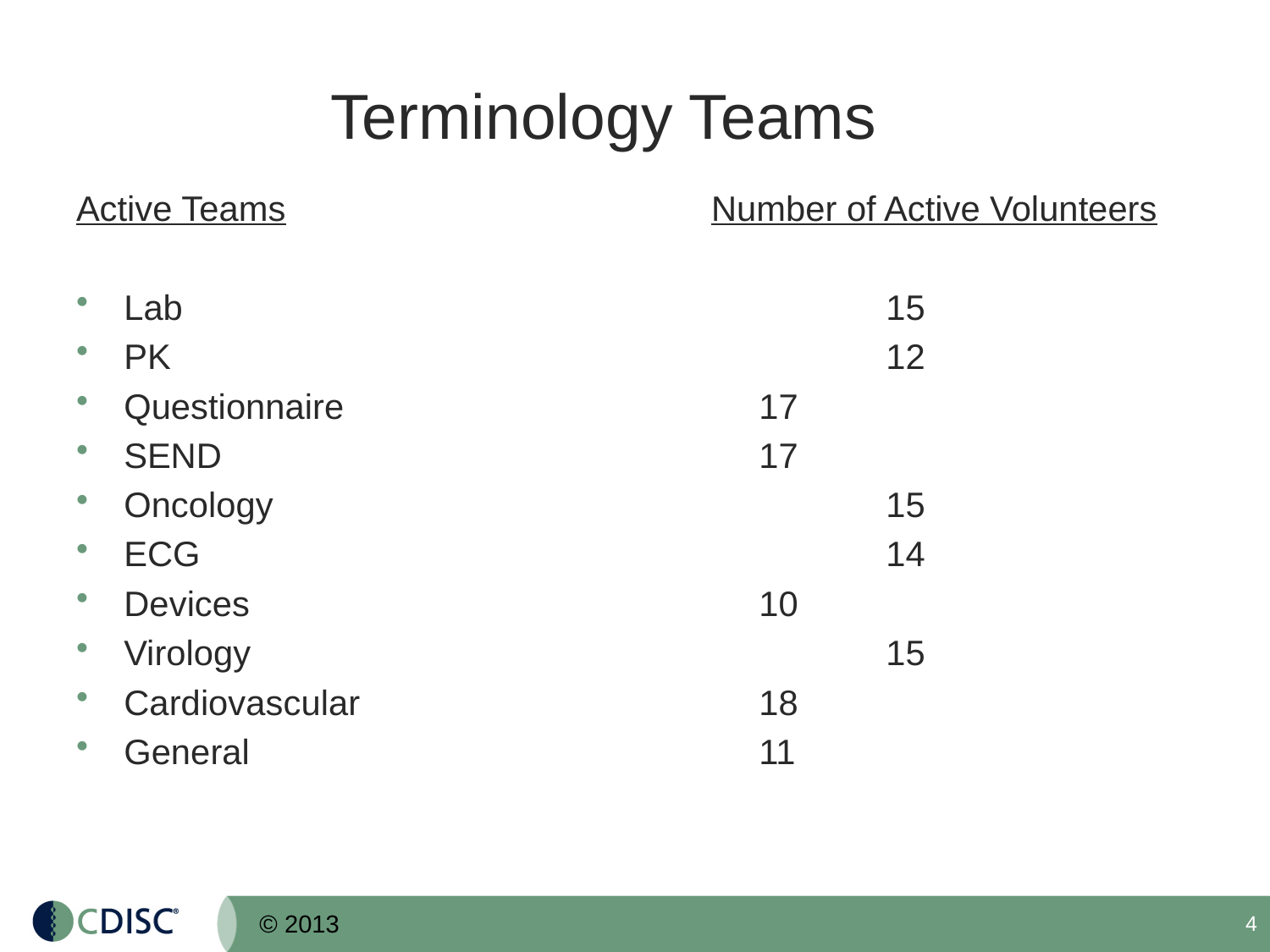

# Terminology Teams
Active Teams				Number of Active Volunteers

Lab             					15
PK						12
Questionnaire				17
SEND					17
Oncology					15
ECG						14
Devices					10
Virology					15
Cardiovascular				18
General					11

4